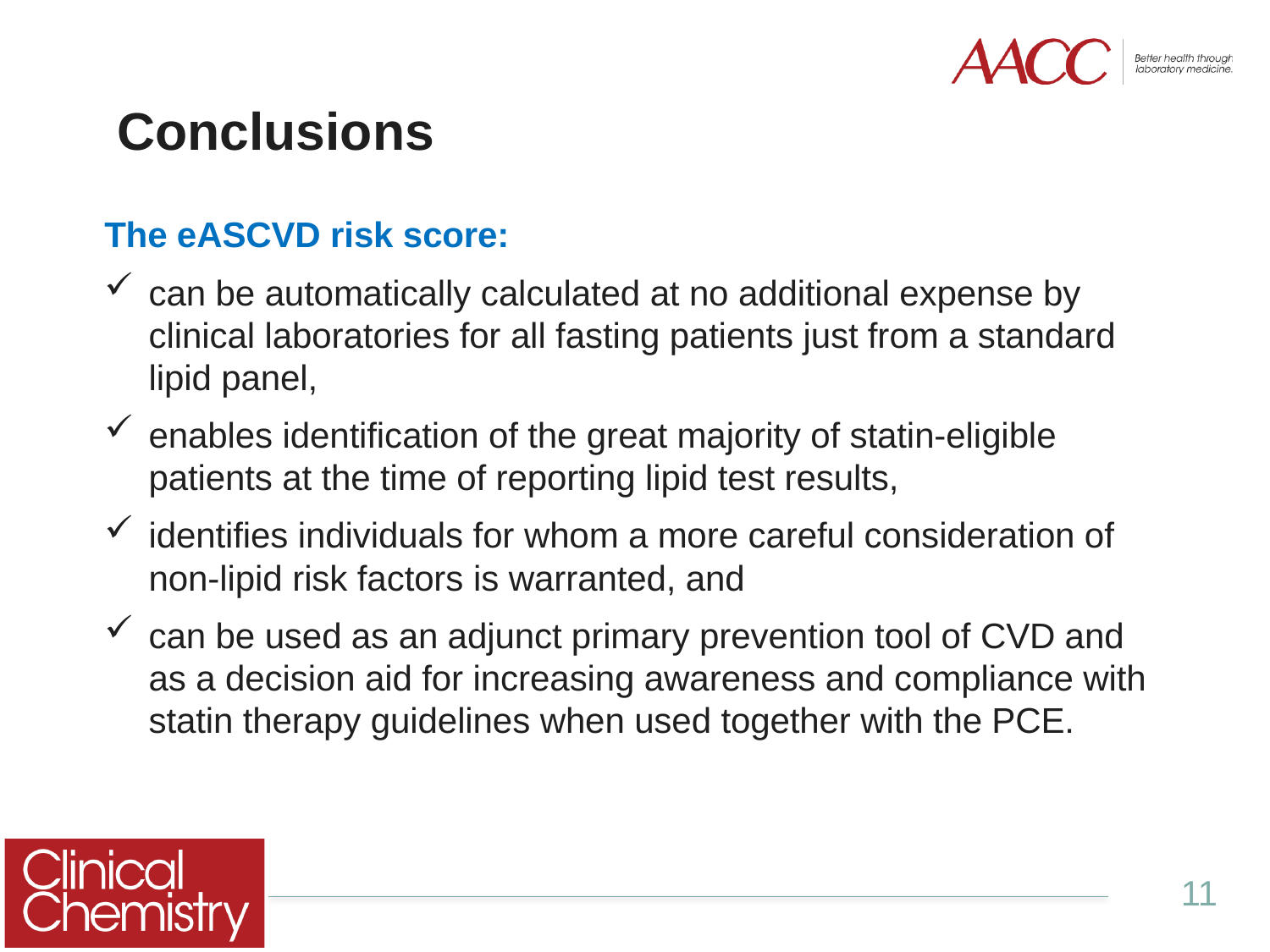

# Conclusions
The eASCVD risk score:
can be automatically calculated at no additional expense by clinical laboratories for all fasting patients just from a standard lipid panel,
enables identification of the great majority of statin-eligible patients at the time of reporting lipid test results,
identifies individuals for whom a more careful consideration of non-lipid risk factors is warranted, and
can be used as an adjunct primary prevention tool of CVD and as a decision aid for increasing awareness and compliance with statin therapy guidelines when used together with the PCE.
11